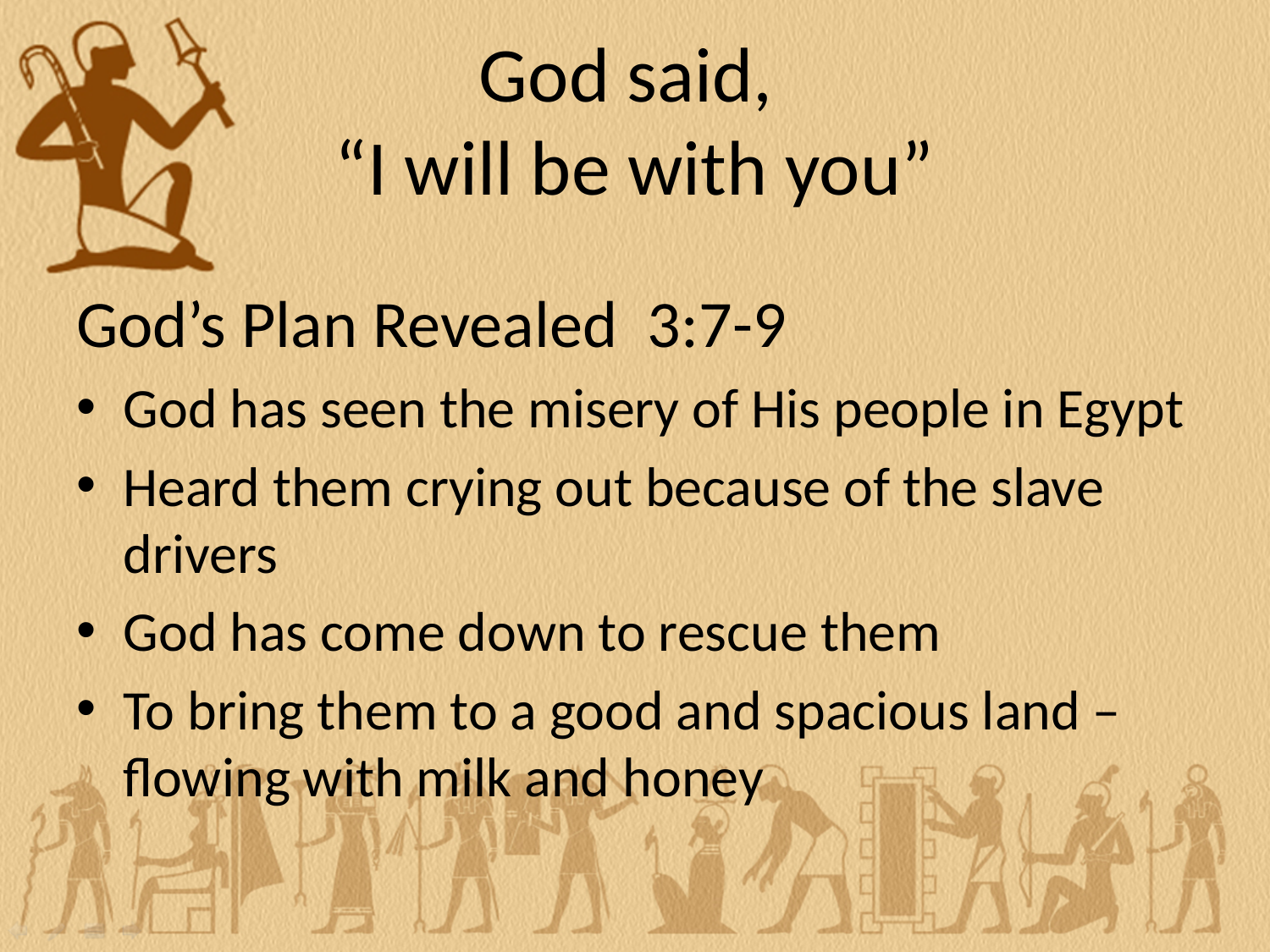

# God said, “I will be with you”
God’s Plan Revealed  3:7-9
God has seen the misery of His people in Egypt
Heard them crying out because of the slave drivers
God has come down to rescue them
To bring them to a good and spacious land – flowing with milk and honey